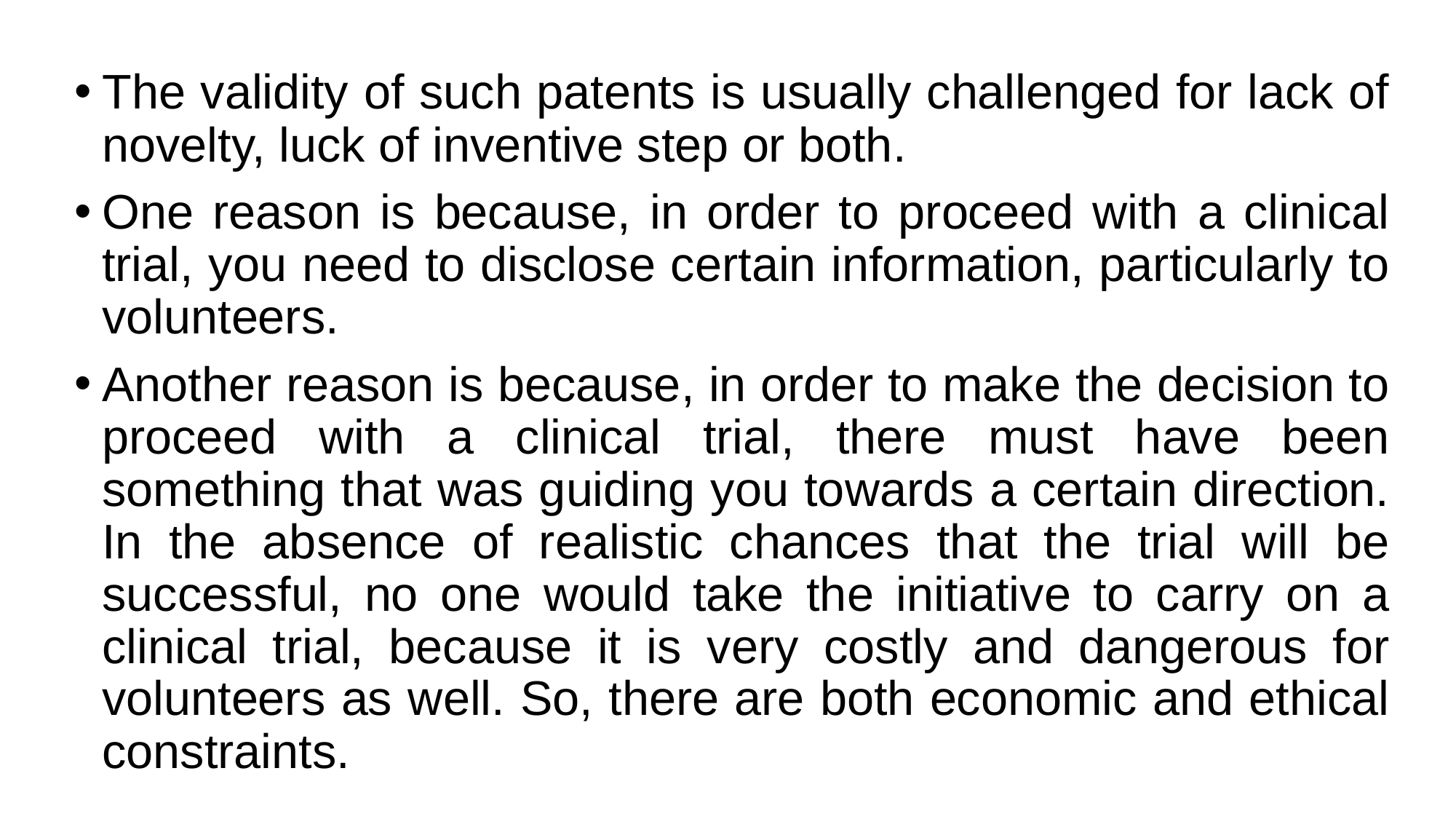

The validity of such patents is usually challenged for lack of novelty, luck of inventive step or both.
One reason is because, in order to proceed with a clinical trial, you need to disclose certain information, particularly to volunteers.
Another reason is because, in order to make the decision to proceed with a clinical trial, there must have been something that was guiding you towards a certain direction. In the absence of realistic chances that the trial will be successful, no one would take the initiative to carry on a clinical trial, because it is very costly and dangerous for volunteers as well. So, there are both economic and ethical constraints.